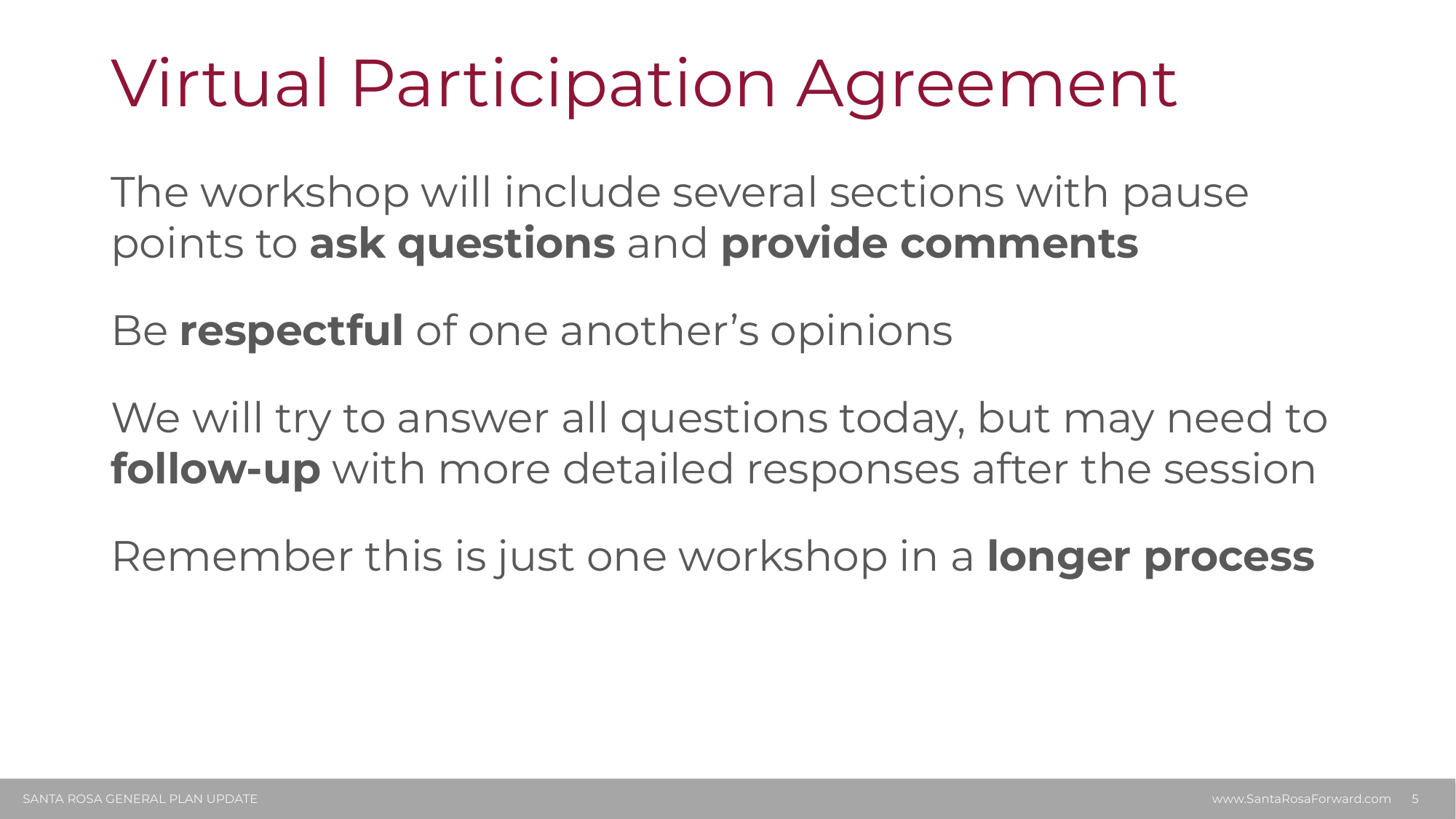

# Virtual Participation Agreement
The workshop will include several sections with pause points to ask questions and provide comments
Be respectful of one another’s opinions
We will try to answer all questions today, but may need to follow-up with more detailed responses after the session
Remember this is just one workshop in a longer process